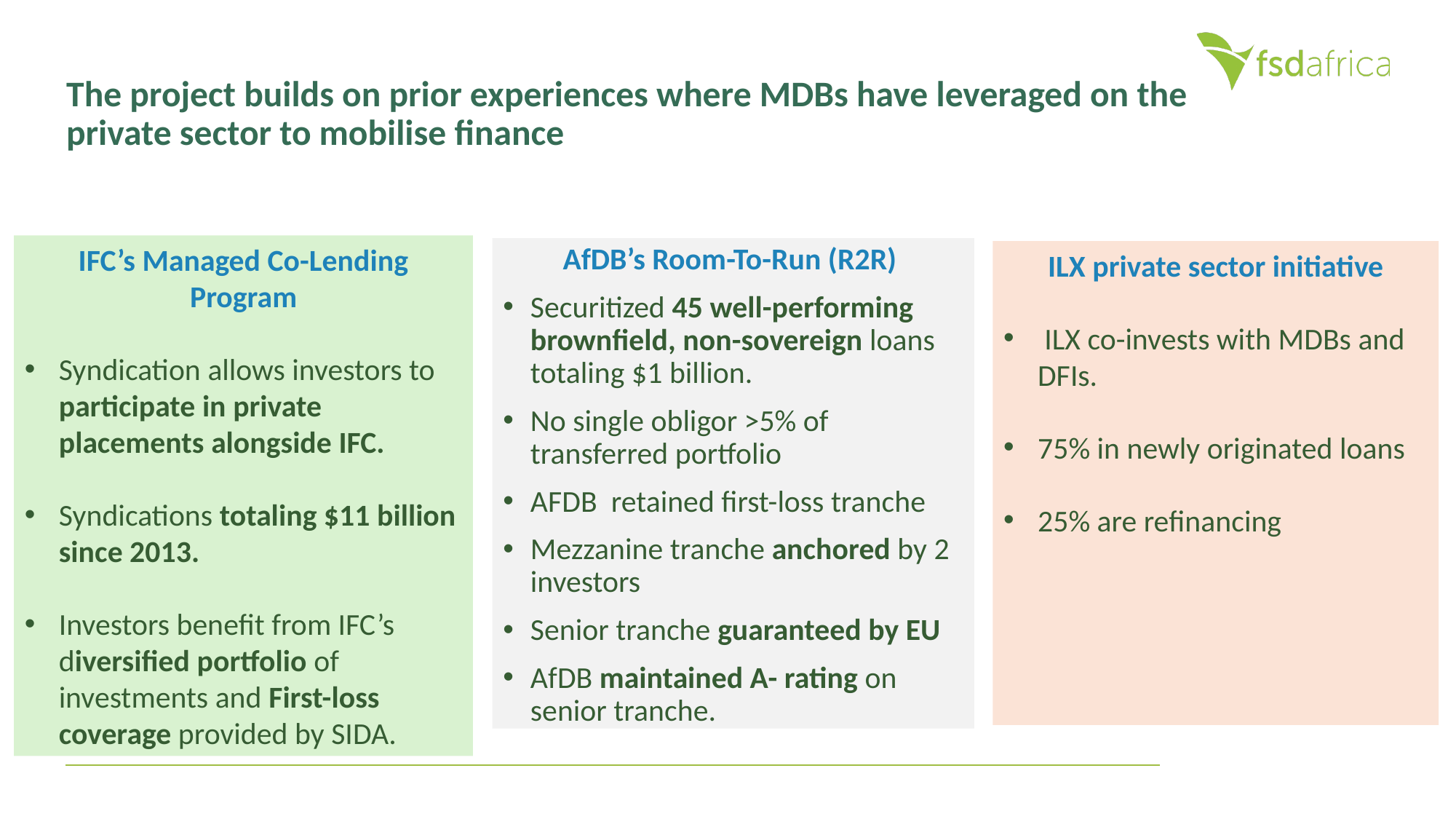

# The project builds on prior experiences where MDBs have leveraged on the private sector to mobilise finance

IFC’s Managed Co-Lending Program

Syndication allows investors to participate in private placements alongside IFC.

Syndications totaling $11 billion since 2013.

Investors benefit from IFC’s diversified portfolio of investments and First-loss coverage provided by SIDA.
AfDB’s Room-To-Run (R2R)
Securitized 45 well-performing brownfield, non-sovereign loans totaling $1 billion.
No single obligor >5% of transferred portfolio
AFDB  retained first-loss tranche
Mezzanine tranche anchored by 2 investors
Senior tranche guaranteed by EU
AfDB maintained A- rating on senior tranche.
ILX private sector initiative

 ILX co-invests with MDBs and DFIs.

75% in newly originated loans

25% are refinancing